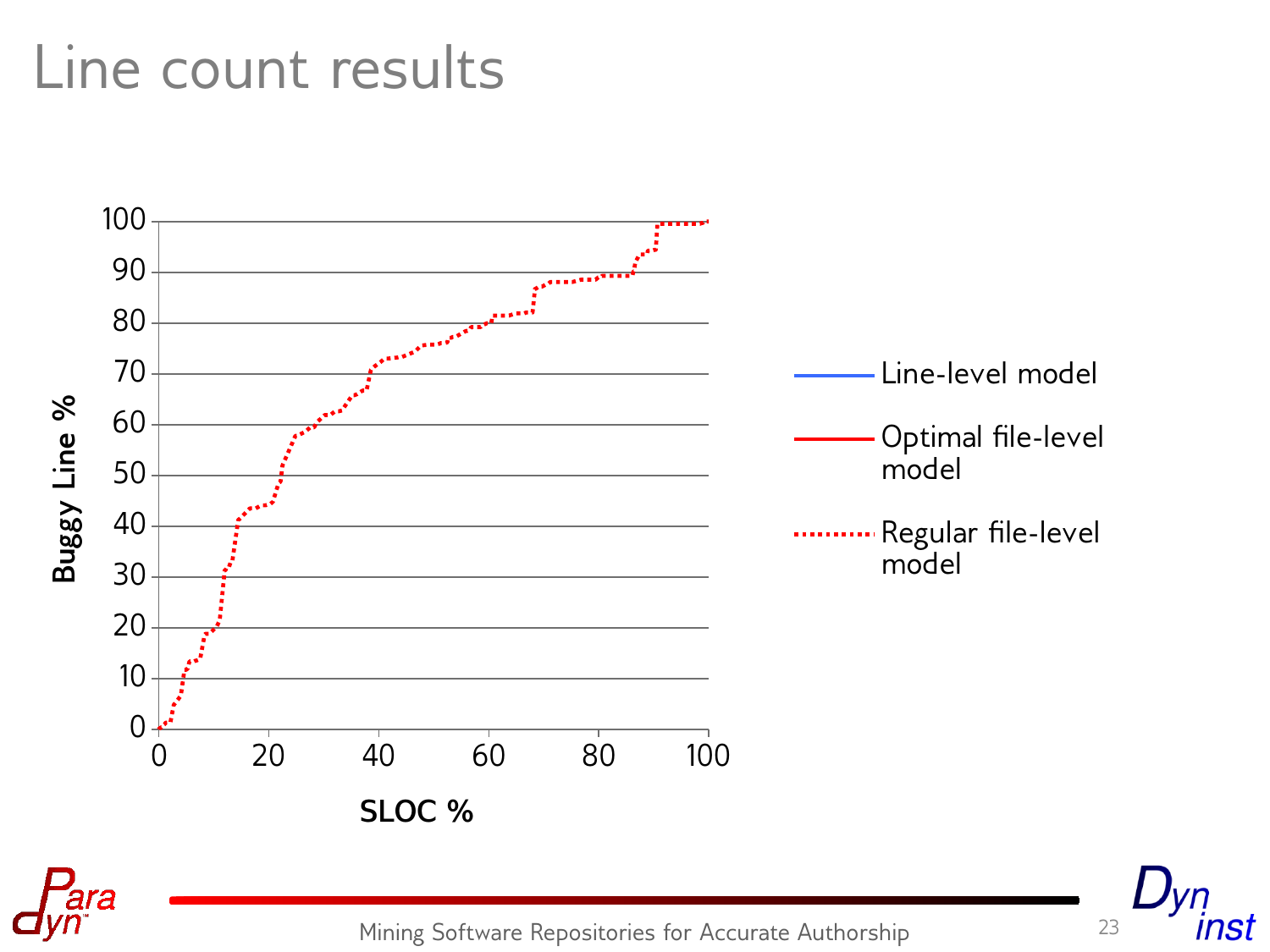

# Line count results

### Chart

| Category | Line-level model | Optimal file-level model | Regular file-level model |
|---|---|---|---|
23
Mining Software Repositories for Accurate Authorship